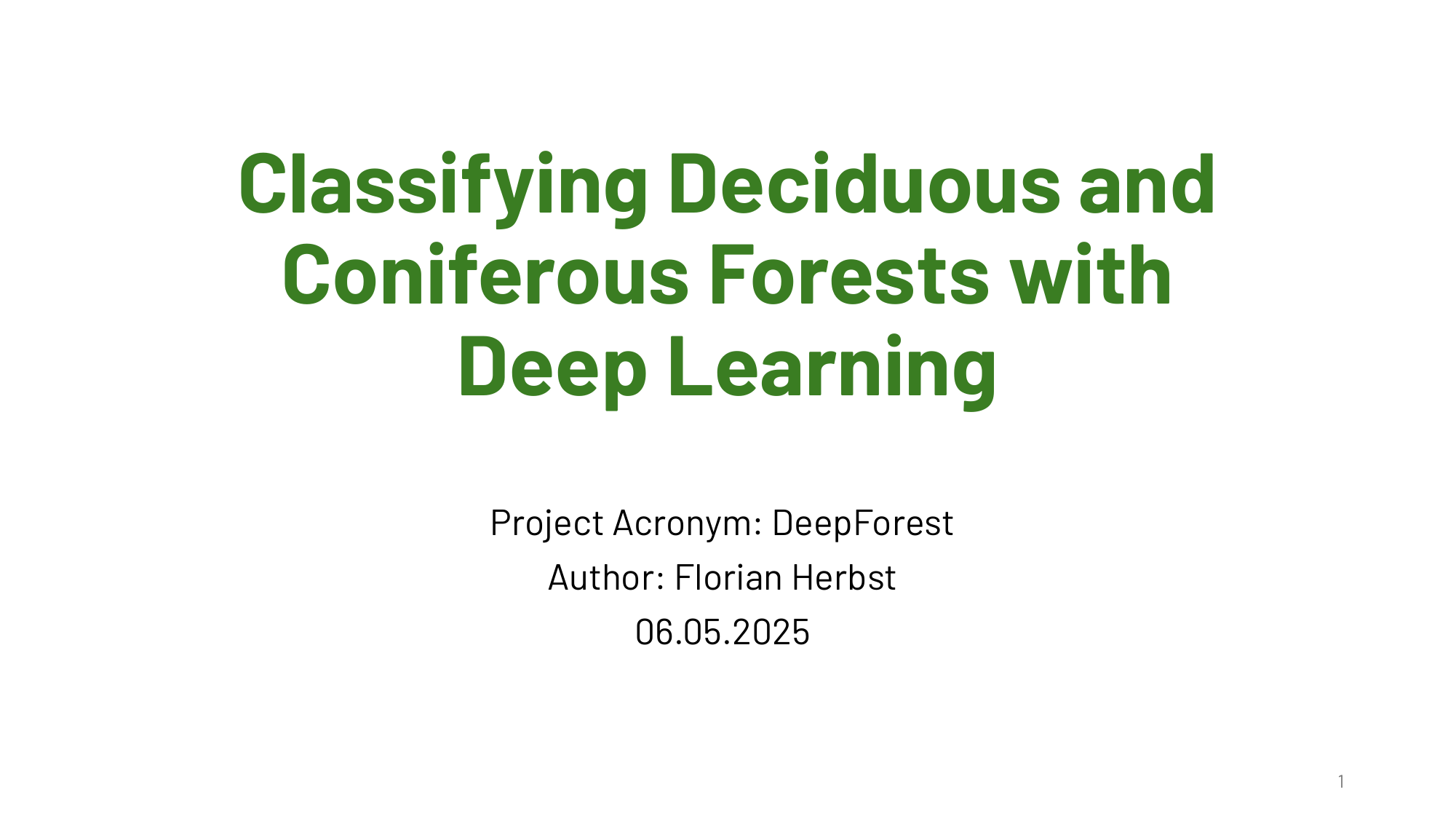

# Classifying Deciduous and Coniferous Forests with Deep Learning
Project Acronym: DeepForest
Author: Florian Herbst
06.05.2025
1